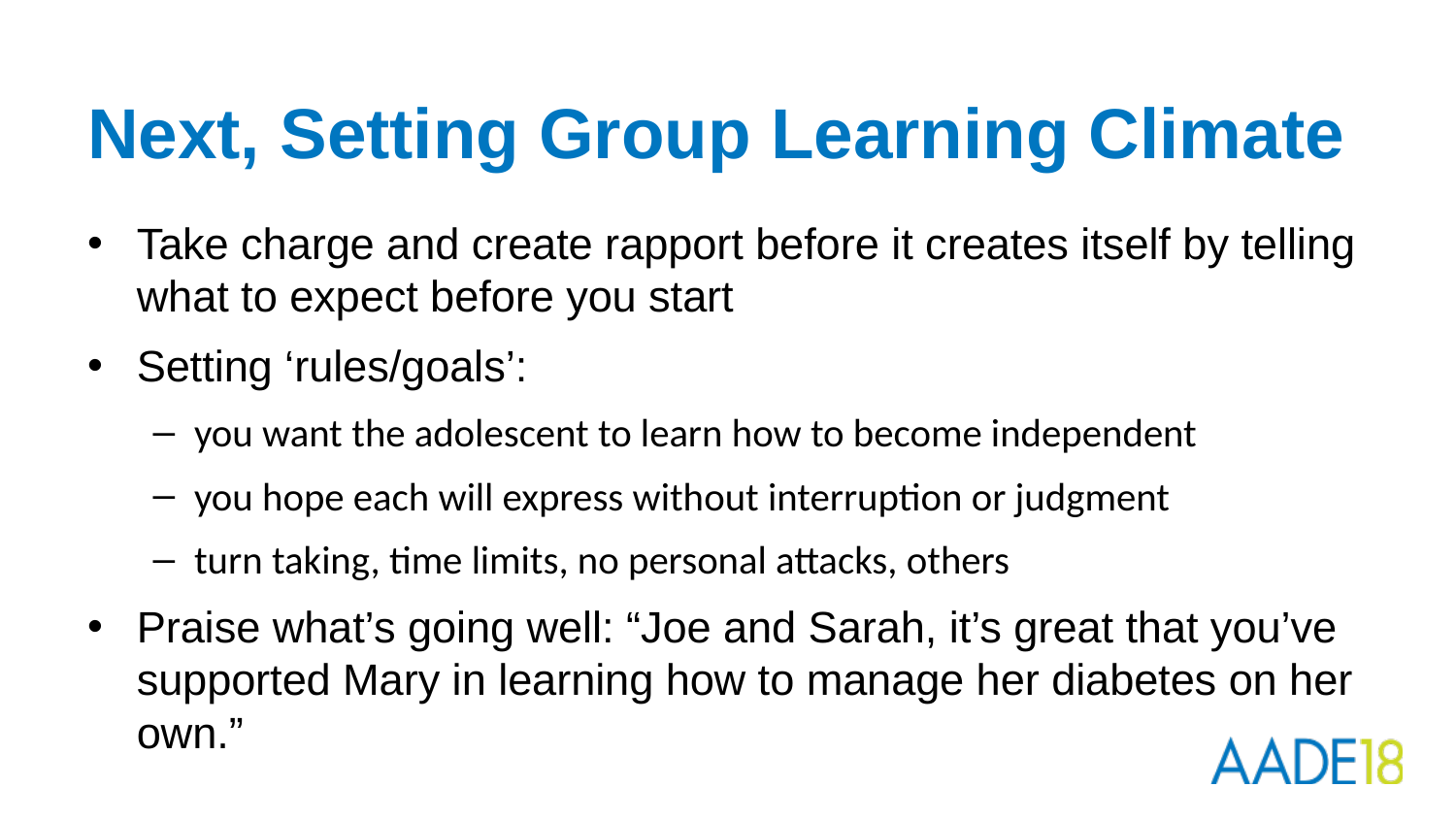

# Next, Setting Group Learning Climate
Take charge and create rapport before it creates itself by telling what to expect before you start
Setting ‘rules/goals’:
you want the adolescent to learn how to become independent
you hope each will express without interruption or judgment
turn taking, time limits, no personal attacks, others
Praise what’s going well: “Joe and Sarah, it’s great that you’ve supported Mary in learning how to manage her diabetes on her own.”